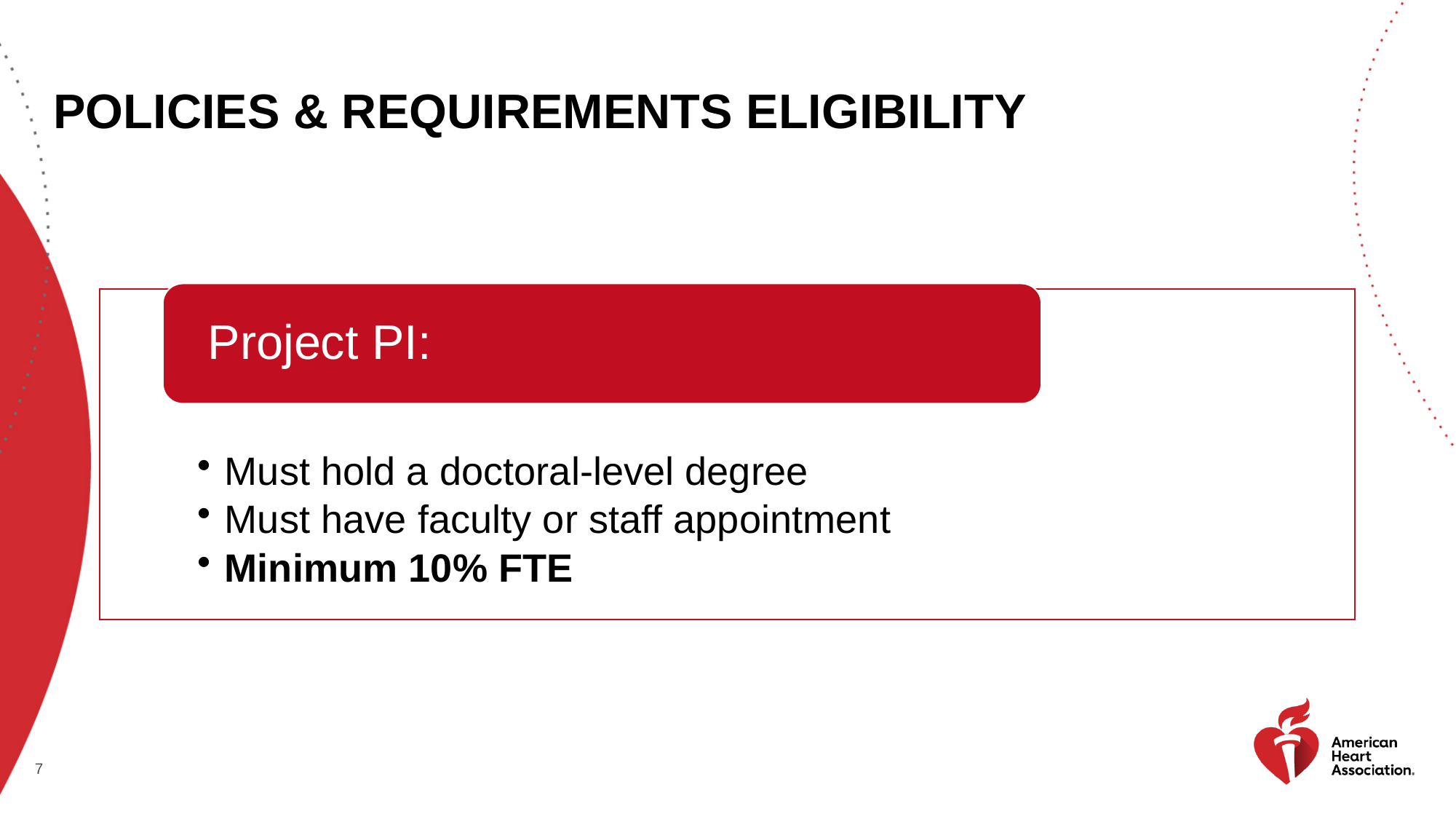

# Policies & Requirements Eligibility
Must hold a doctoral-level degree
Must have faculty or staff appointment
Minimum 10% FTE
Project PI: